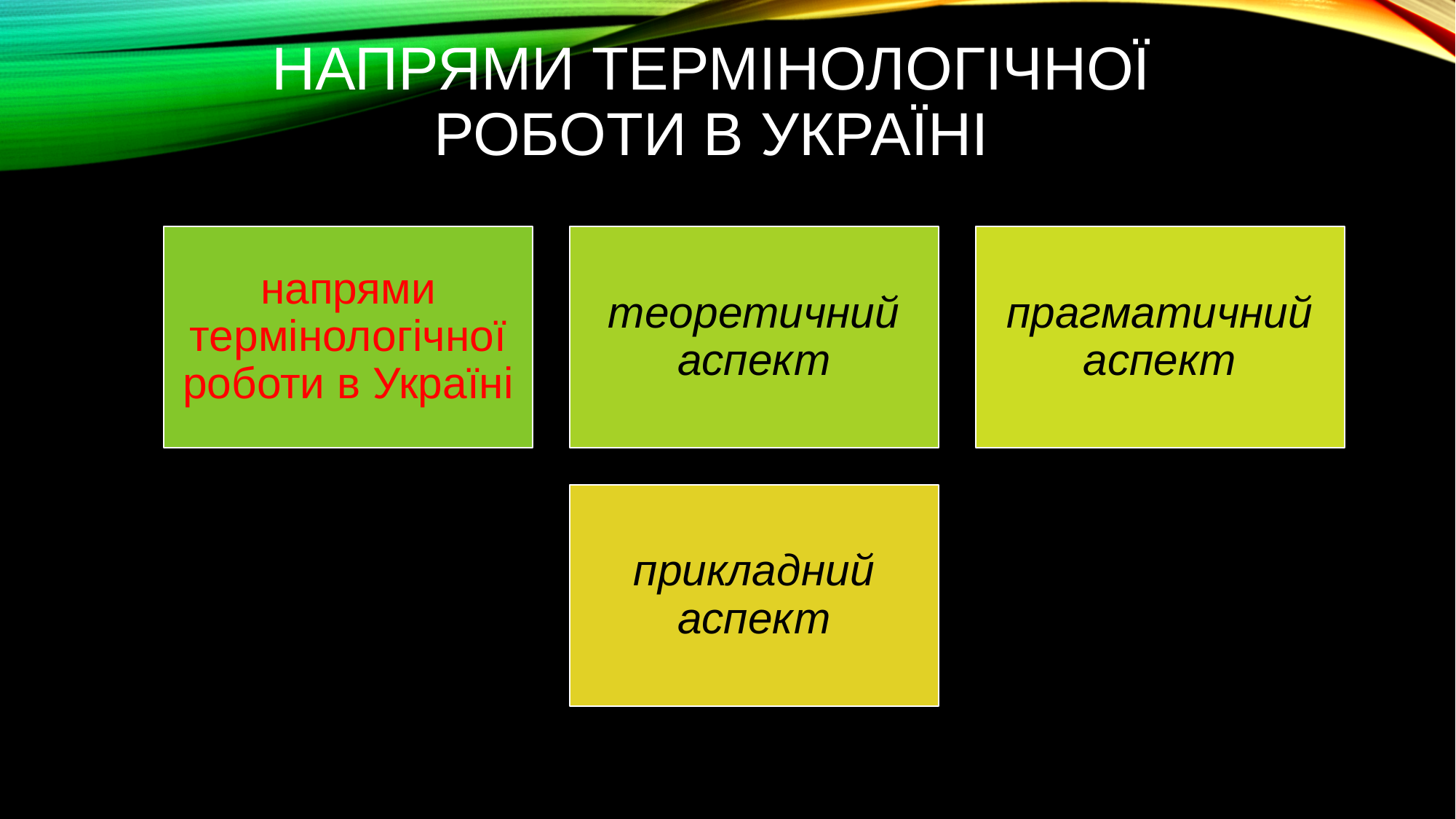

# напрями термінологічної роботи в Україні
напрями термінологічної роботи в Україні
теоретичний аспект
прагматичний аспект
прикладний аспект